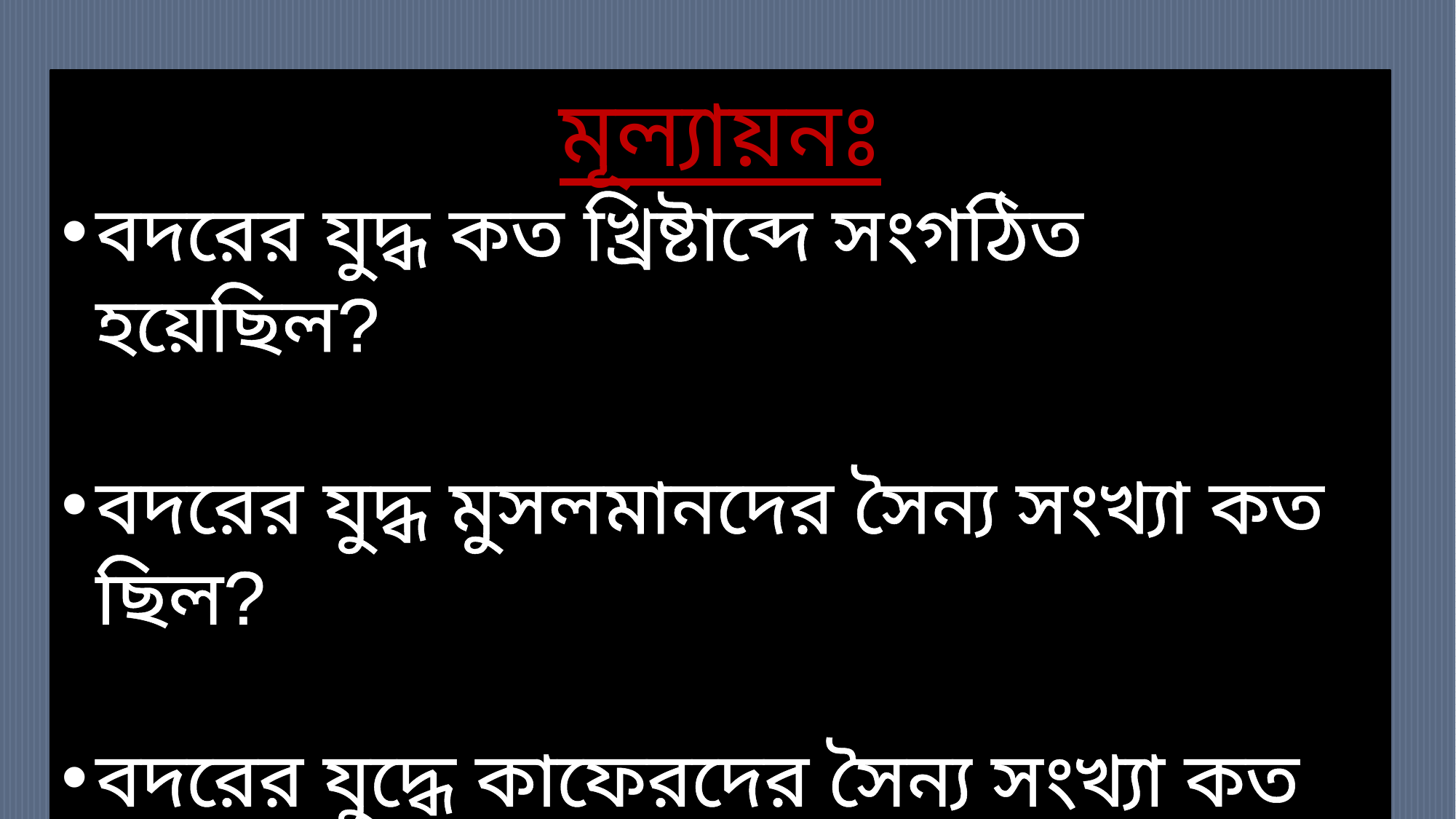

মূল্যায়নঃ
বদরের যুদ্ধ কত খ্রিষ্টাব্দে সংগঠিত হয়েছিল?

বদরের যুদ্ধ মুসলমানদের সৈন্য সংখ্যা কত ছিল?

বদরের যুদ্ধে কাফেরদের সৈন্য সংখ্যা কত ছিল?